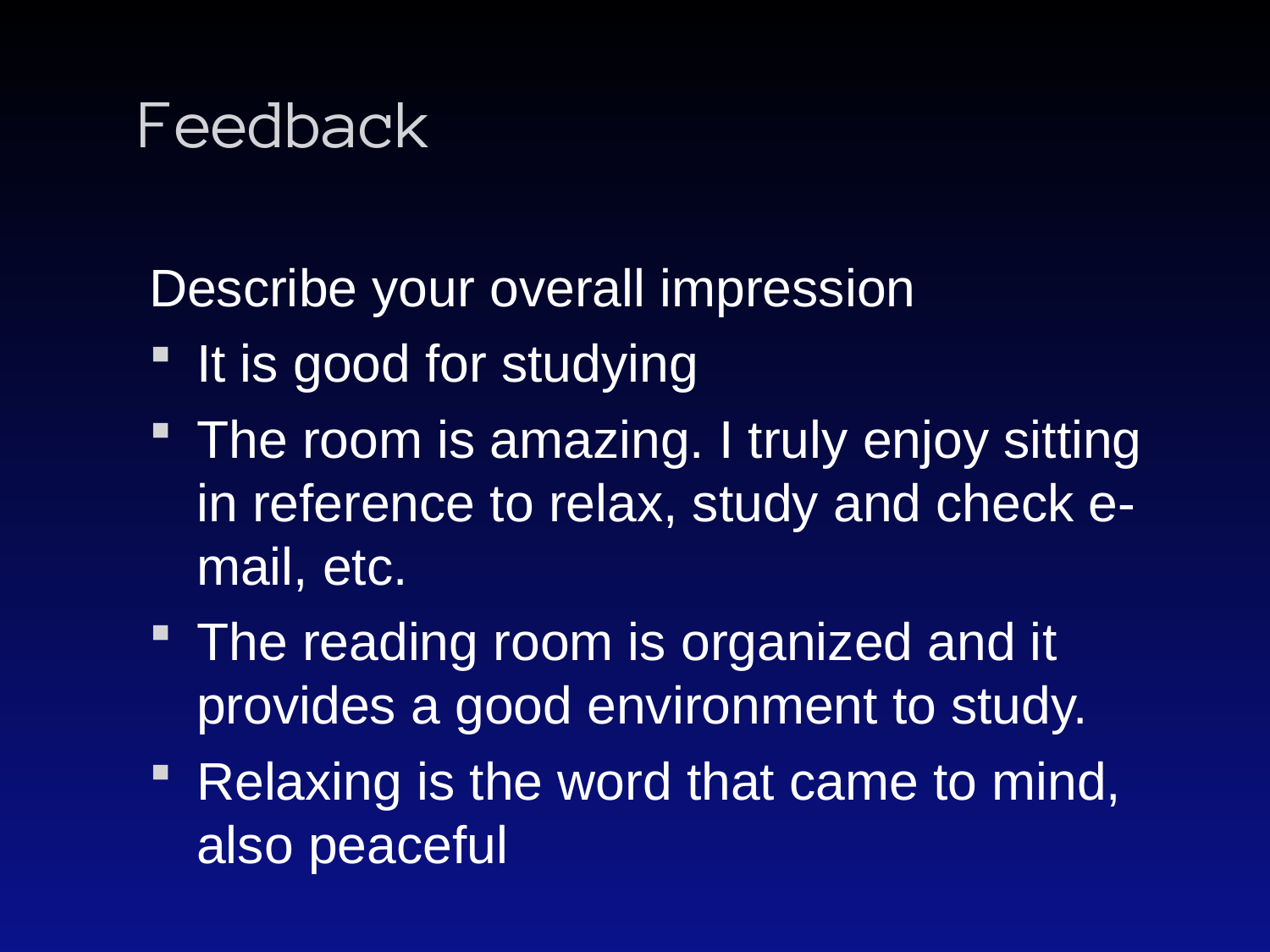

# Feedback
Describe your overall impression
It is good for studying
The room is amazing. I truly enjoy sitting in reference to relax, study and check e-mail, etc.
The reading room is organized and it provides a good environment to study.
Relaxing is the word that came to mind, also peaceful